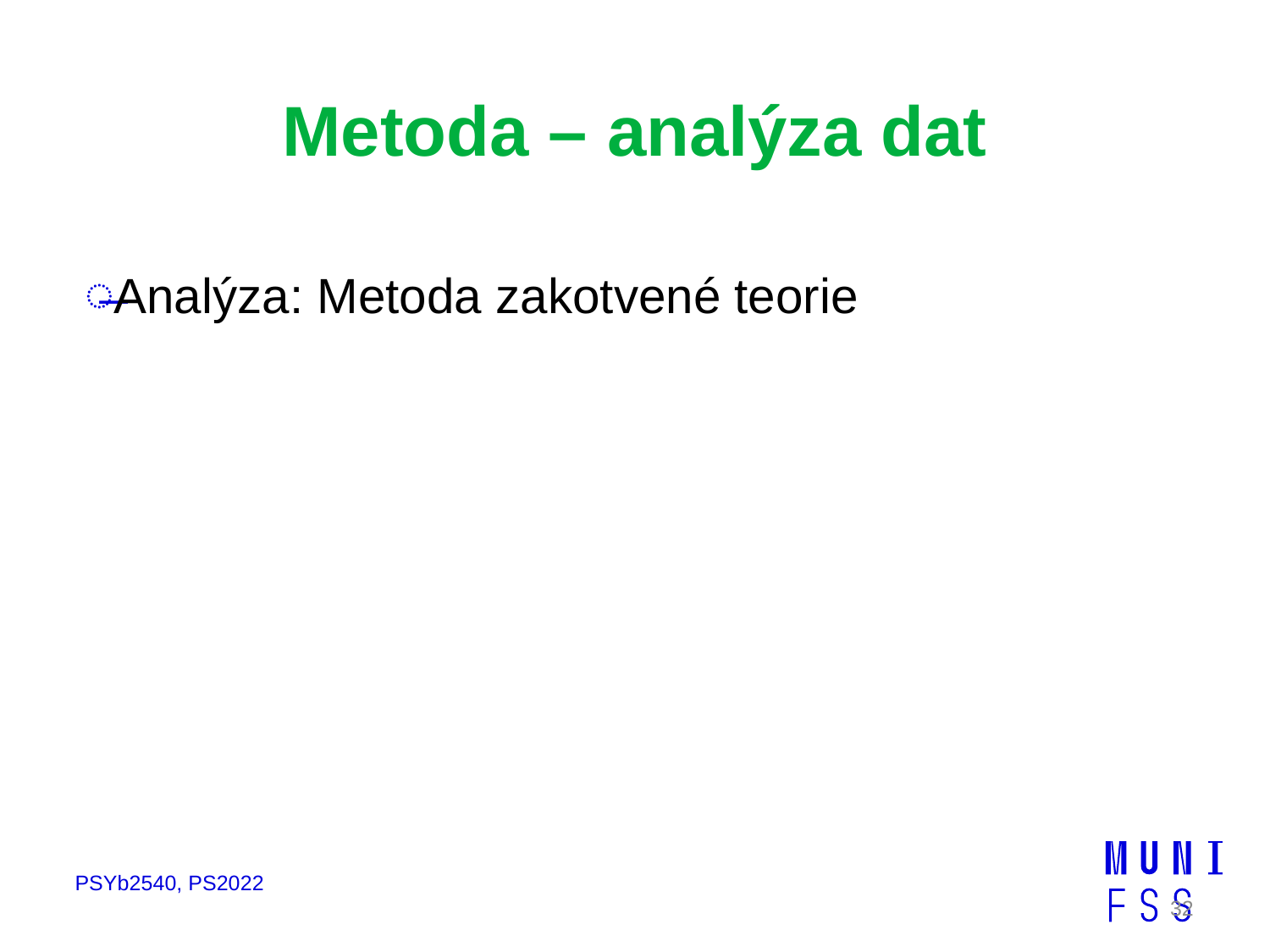

# Metoda – analýza dat
Analýza: Metoda zakotvené teorie

PSYb2540, PS2022
32